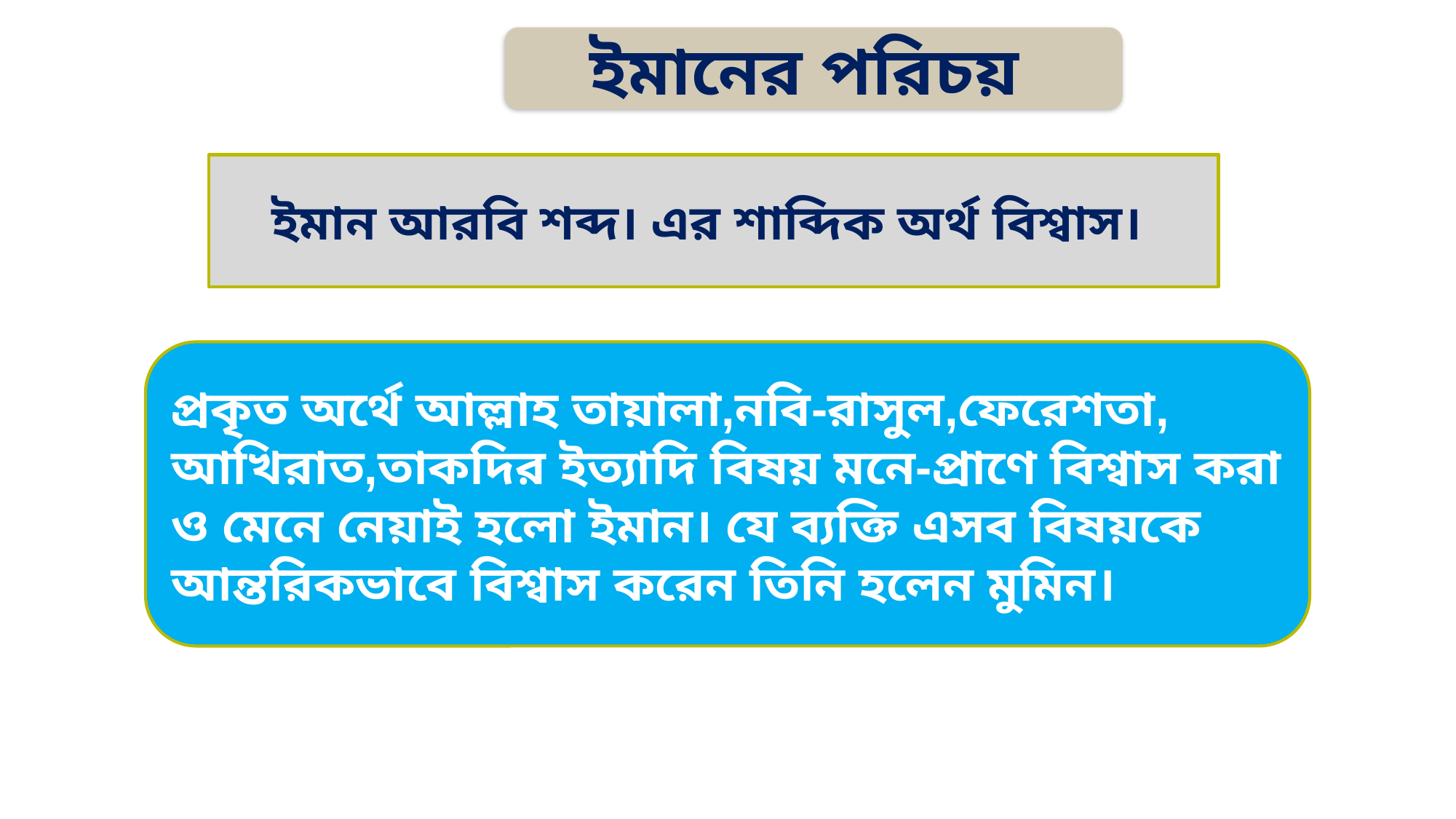

ইমানের পরিচয়
ইমান আরবি শব্দ। এর শাব্দিক অর্থ বিশ্বাস।
সূর্যাস্ত
সূর্যোদয়
প্রকৃত অর্থে আল্লাহ তায়ালা,নবি-রাসুল,ফেরেশতা,
আখিরাত,তাকদির ইত্যাদি বিষয় মনে-প্রাণে বিশ্বাস করা ও মেনে নেয়াই হলো ইমান। যে ব্যক্তি এসব বিষয়কে আন্তরিকভাবে বিশ্বাস করেন তিনি হলেন মুমিন।